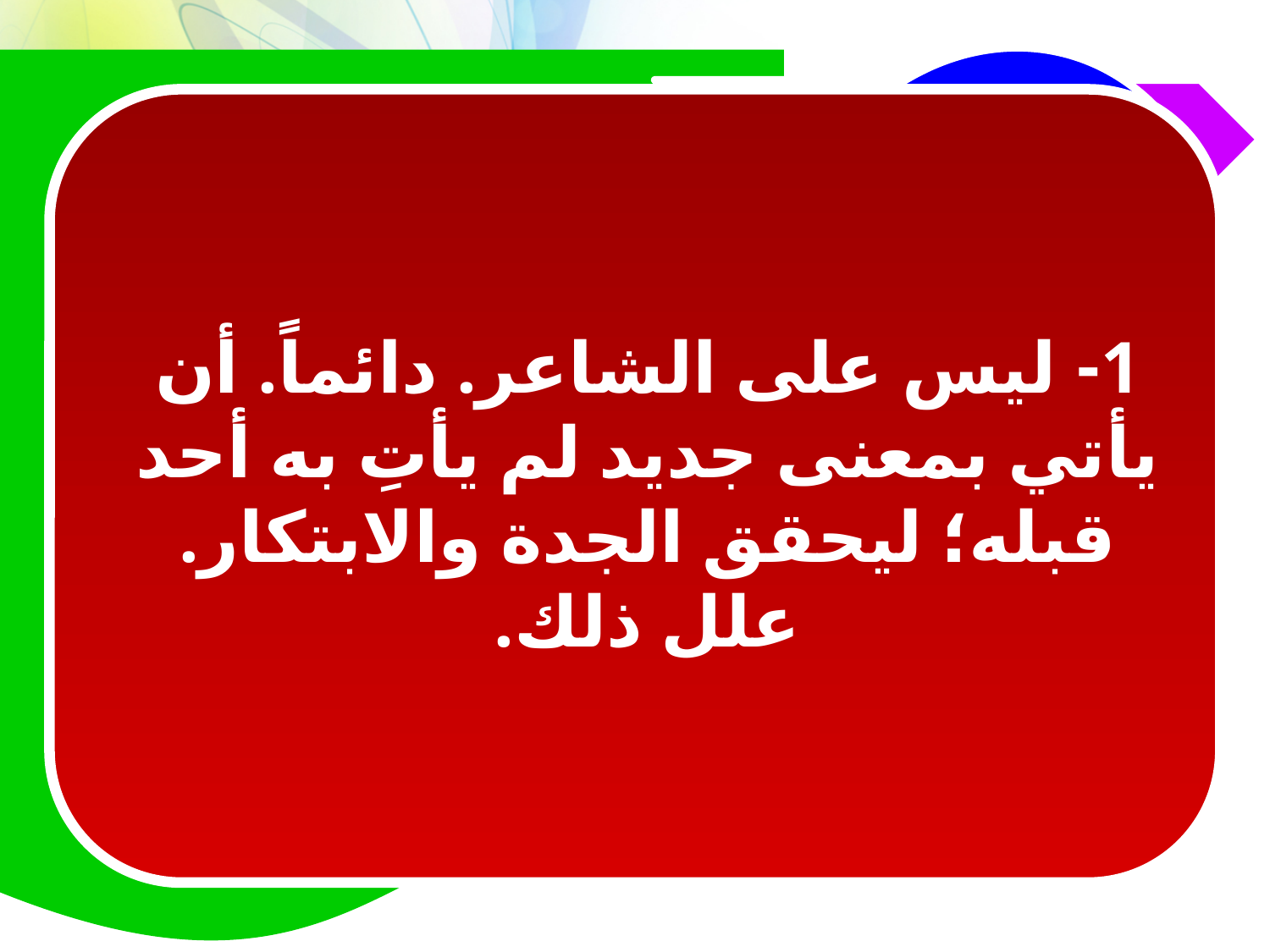

1- ليس على الشاعر. دائماً. أن يأتي بمعنى جديد لم يأتِ به أحد قبله؛ ليحقق الجدة والابتكار. علل ذلك.